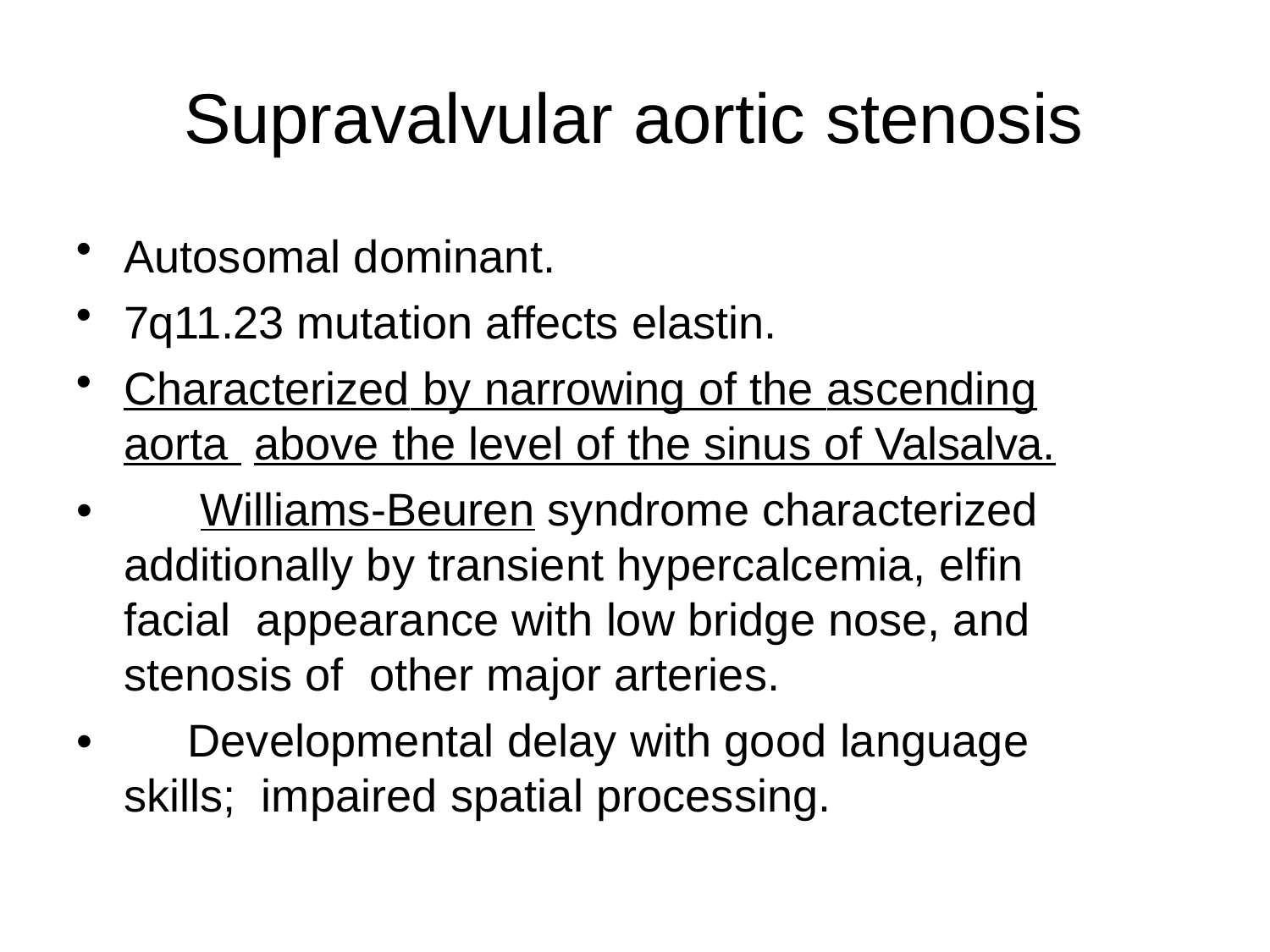

# Supravalvular aortic stenosis
Autosomal dominant.
7q11.23 mutation affects elastin.
Characterized by narrowing of the ascending aorta  above the level of the sinus of Valsalva.
Williams-Beuren syndrome characterized  additionally by transient hypercalcemia, elfin facial  appearance with low bridge nose, and stenosis of  other major arteries.
Developmental delay with good language skills;  impaired spatial processing.
•
•